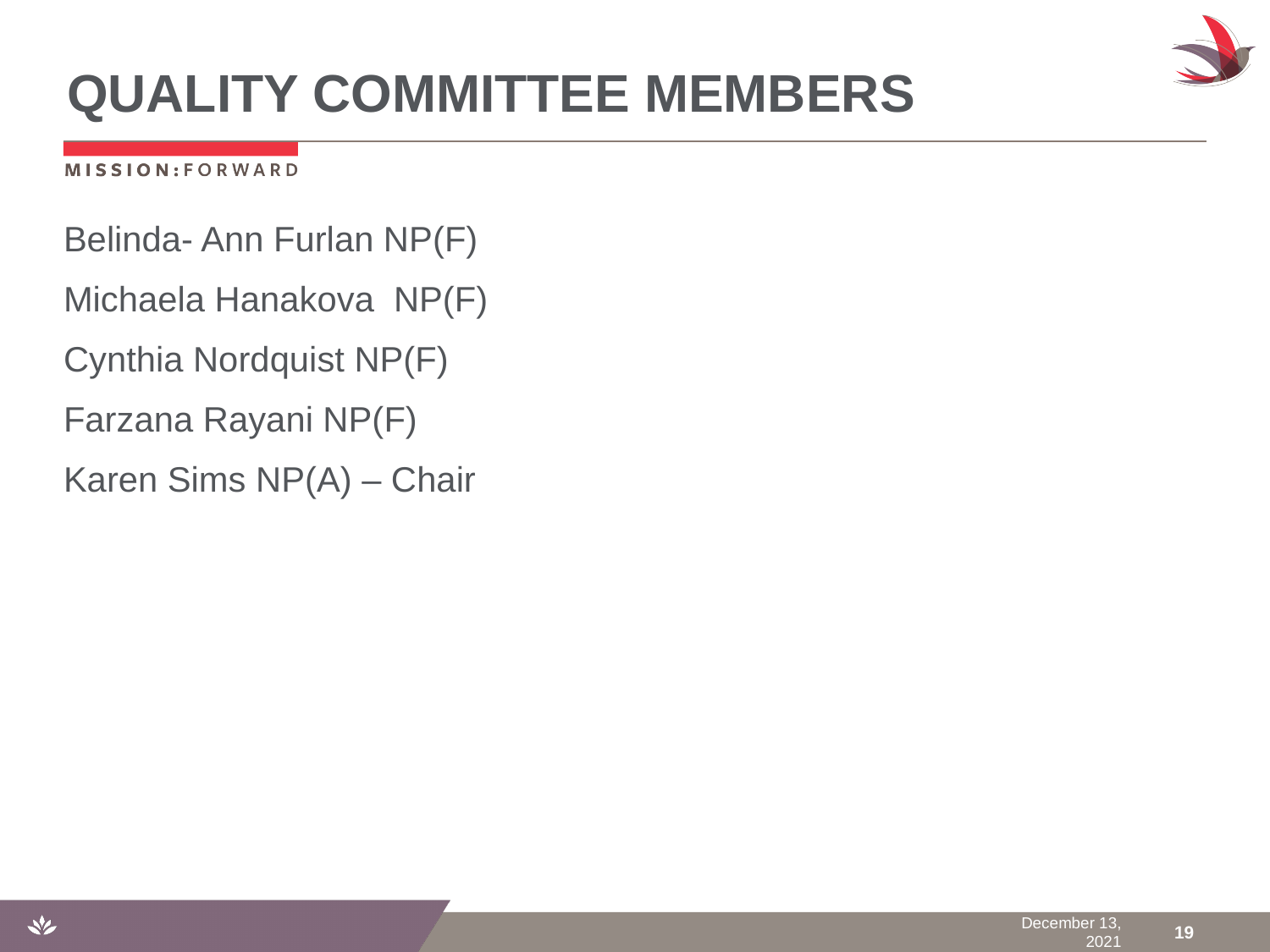

# QUALITY COMMITTEE MEMBERS
Belinda- Ann Furlan NP(F)
Michaela Hanakova  NP(F)
Cynthia Nordquist NP(F)
Farzana Rayani NP(F)
Karen Sims NP(A) – Chair

December 13, 2021
19